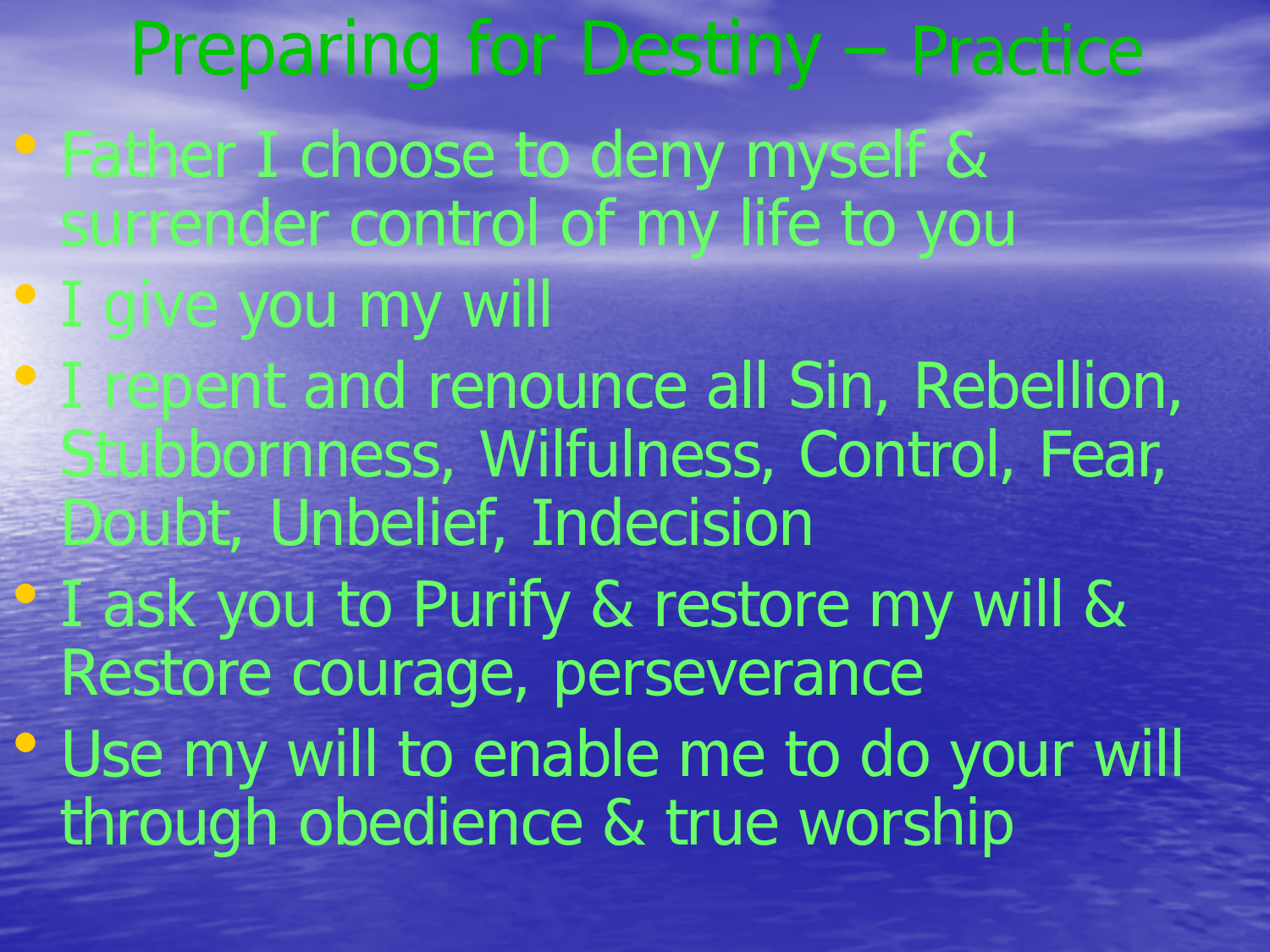

# Preparing for Destiny – Practice
Father I choose to deny myself & surrender control of my life to you
I give you my will
I repent and renounce all Sin, Rebellion, Stubbornness, Wilfulness, Control, Fear, Doubt, Unbelief, Indecision
I ask you to Purify & restore my will & Restore courage, perseverance
Use my will to enable me to do your will through obedience & true worship